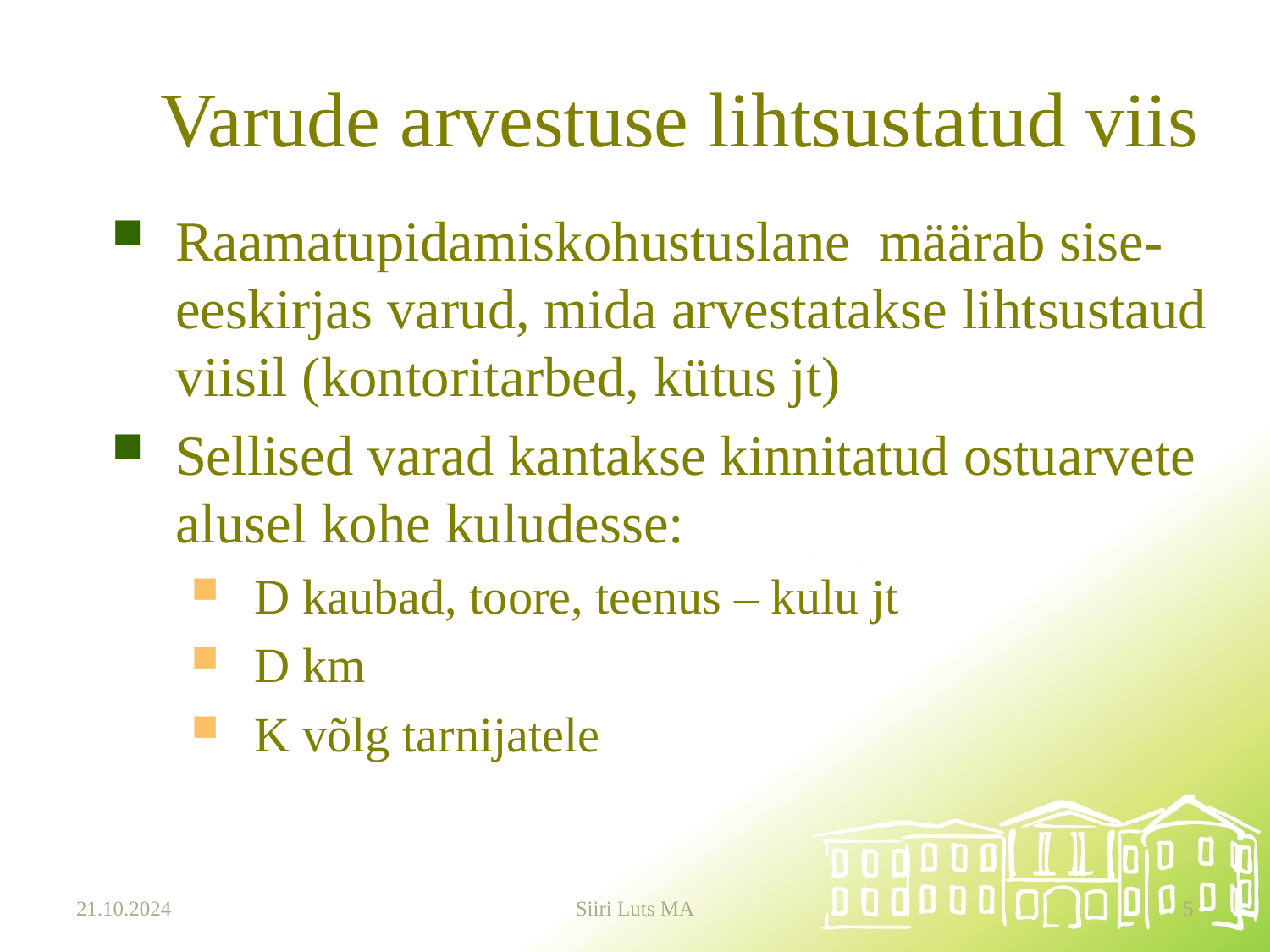

# Varude arvestuse lihtsustatud viis
Raamatupidamiskohustuslane  määrab sise-eeskirjas varud, mida arvestatakse lihtsustaud viisil (kontoritarbed, kütus jt)
Sellised varad kantakse kinnitatud ostuarvete alusel kohe kuludesse:
D kaubad, toore, teenus – kulu jt
D km
K võlg tarnijatele

21.10.2024
Siiri Luts MA
5